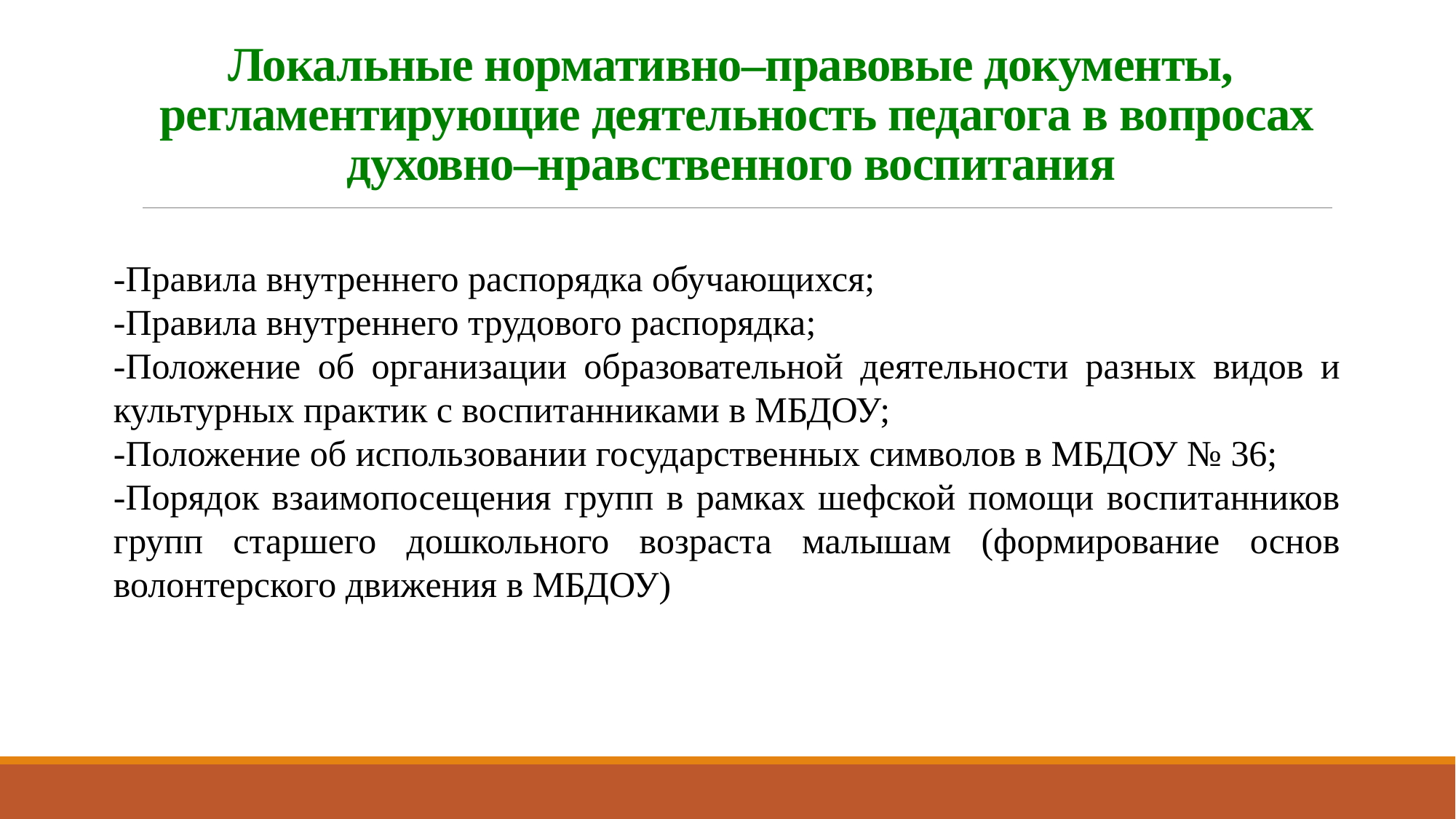

# Локальные нормативно–правовые документы, регламентирующие деятельность педагога в вопросах духовно–нравственного воспитания
-Правила внутреннего распорядка обучающихся;
-Правила внутреннего трудового распорядка;
-Положение об организации образовательной деятельности разных видов и культурных практик с воспитанниками в МБДОУ;
-Положение об использовании государственных символов в МБДОУ № 36;
-Порядок взаимопосещения групп в рамках шефской помощи воспитанников групп старшего дошкольного возраста малышам (формирование основ волонтерского движения в МБДОУ)